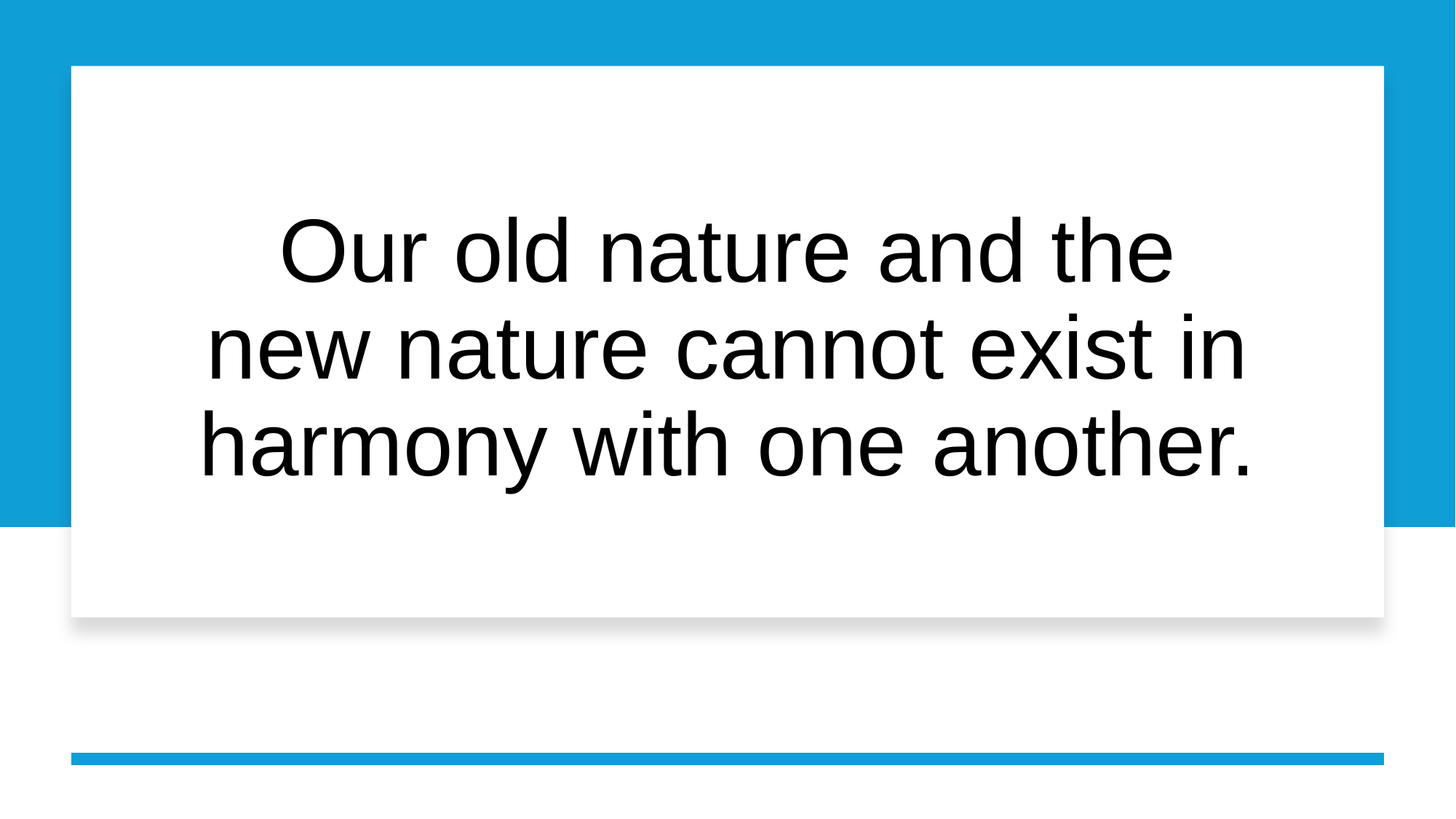

# Our old nature and the new nature cannot exist in harmony with one another.